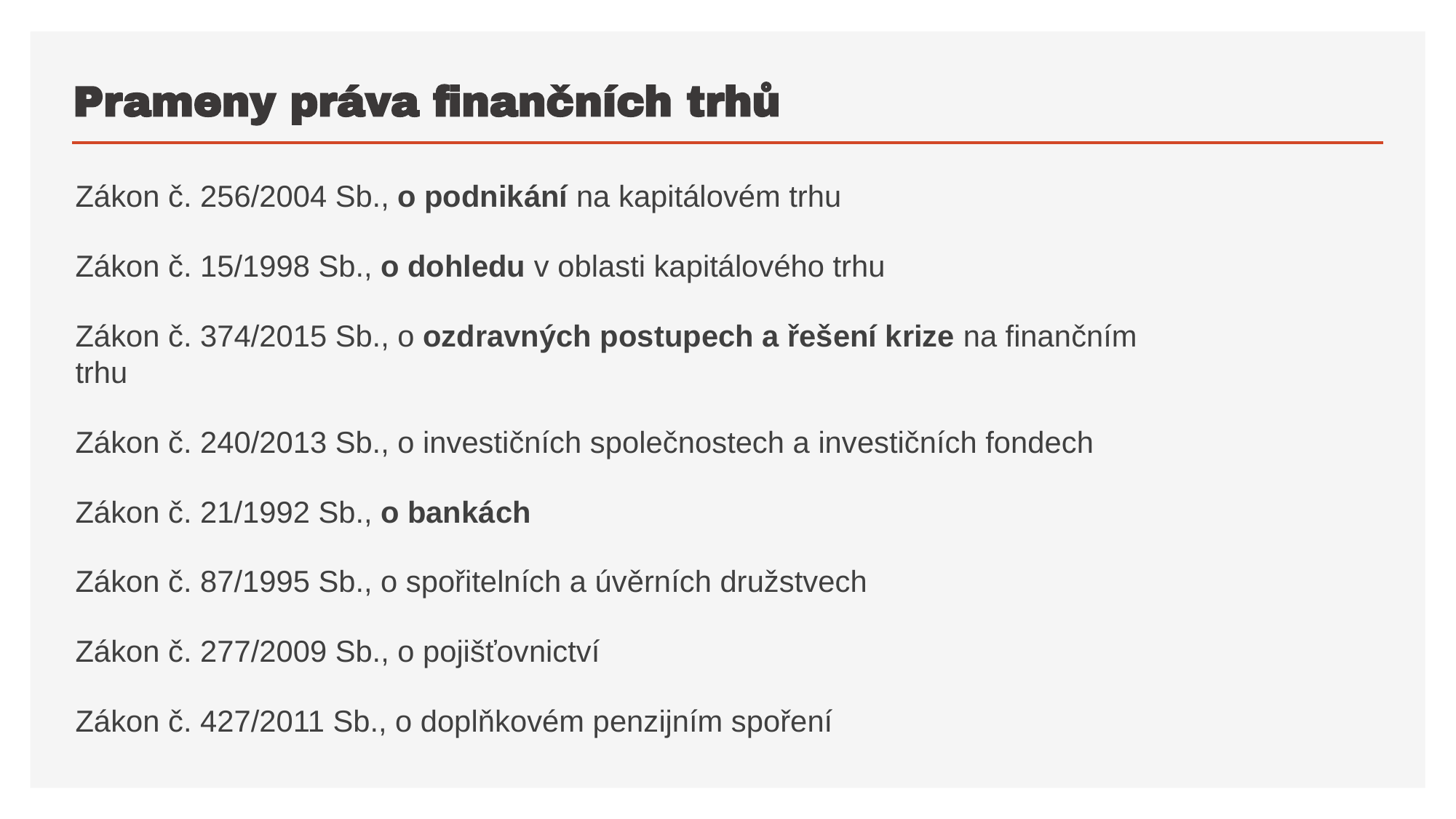

# Prameny práva finančních trhů
Zákon č. 256/2004 Sb., o podnikání na kapitálovém trhu
Zákon č. 15/1998 Sb., o dohledu v oblasti kapitálového trhu
Zákon č. 374/2015 Sb., o ozdravných postupech a řešení krize na finančním trhu
Zákon č. 240/2013 Sb., o investičních společnostech a investičních fondech
Zákon č. 21/1992 Sb., o bankách
Zákon č. 87/1995 Sb., o spořitelních a úvěrních družstvech
Zákon č. 277/2009 Sb., o pojišťovnictví
Zákon č. 427/2011 Sb., o doplňkovém penzijním spoření